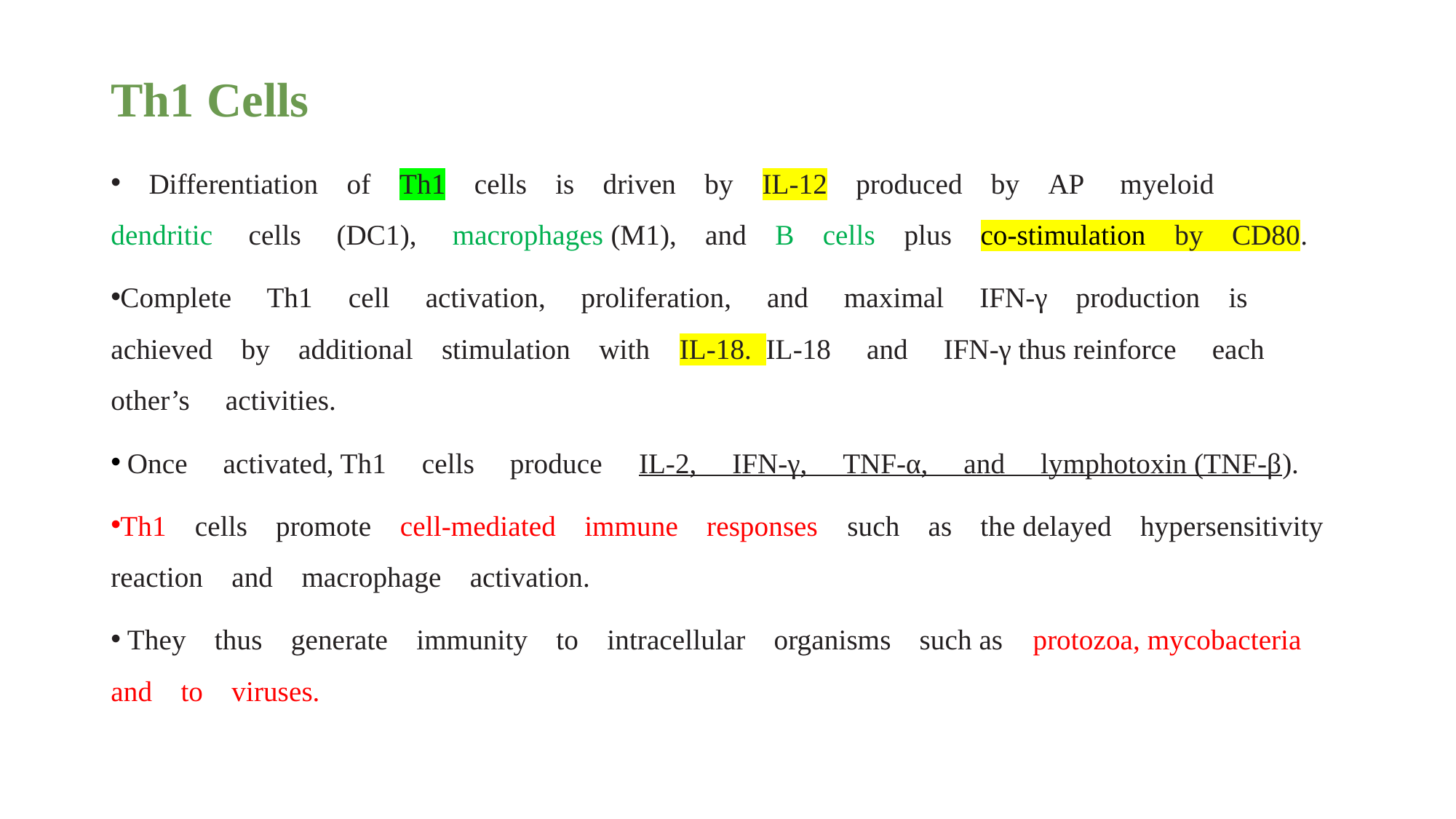

# Th1 Cells
 Differentiation of Th1 cells is driven by IL-12 produced by AP  myeloid  dendritic  cells  (DC1),  macrophages (M1), and B cells plus co-stimulation by CD80.
Complete  Th1  cell  activation,  proliferation,  and  maximal  IFN-γ production is achieved by additional stimulation with IL-18.  IL-18  and  IFN-γ thus reinforce  each  other’s  activities.
 Once  activated, Th1  cells  produce  IL-2,  IFN-γ,  TNF-α,  and  lymphotoxin (TNF-β).
Th1 cells promote cell-mediated immune responses such as the delayed hypersensitivity reaction and macrophage activation.
 They thus generate immunity to intracellular organisms such as protozoa, mycobacteria and to viruses.